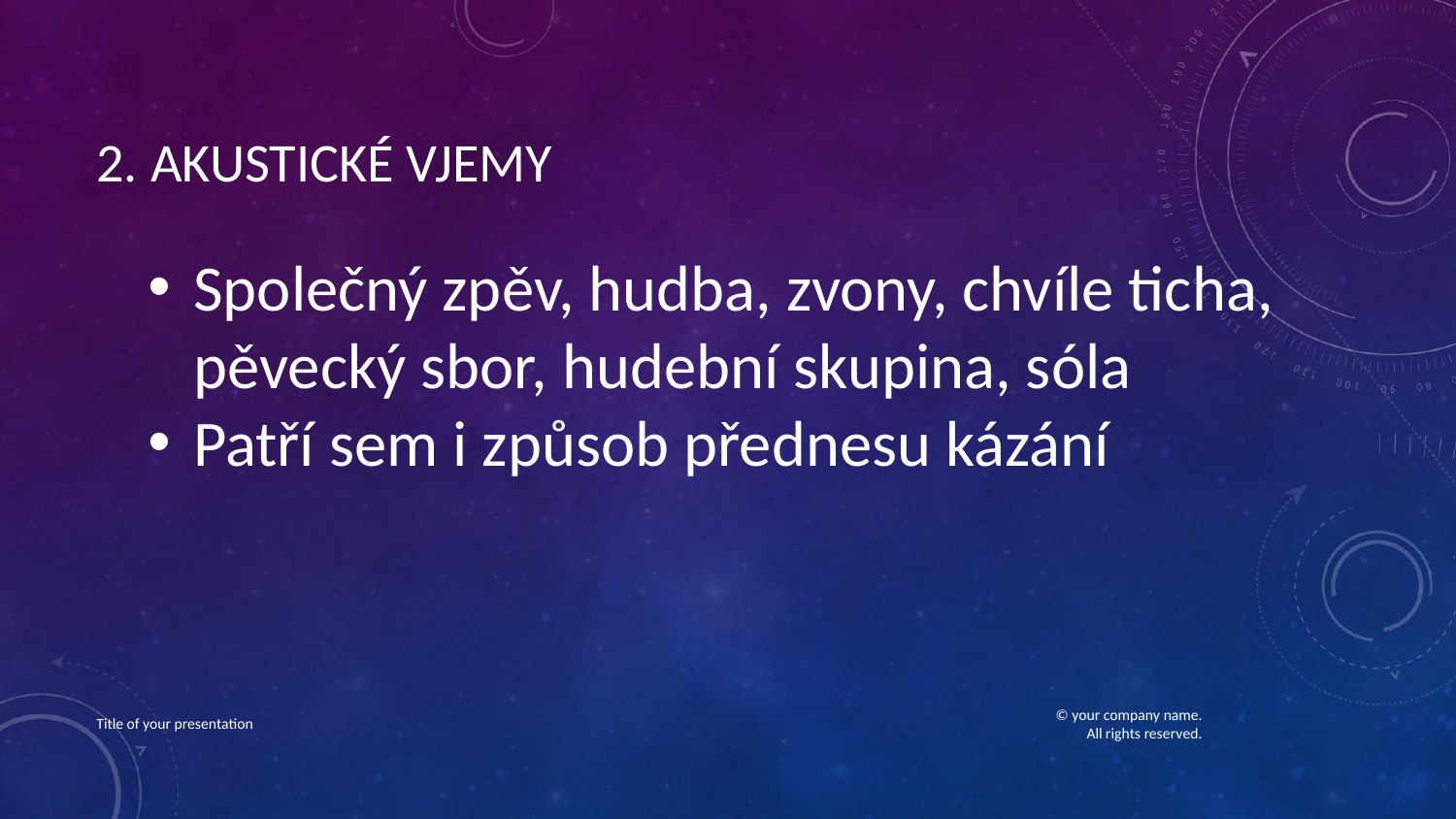

# 2. Akustické vjemy
Společný zpěv, hudba, zvony, chvíle ticha, pěvecký sbor, hudební skupina, sóla
Patří sem i způsob přednesu kázání
Title of your presentation
© your company name. All rights reserved.